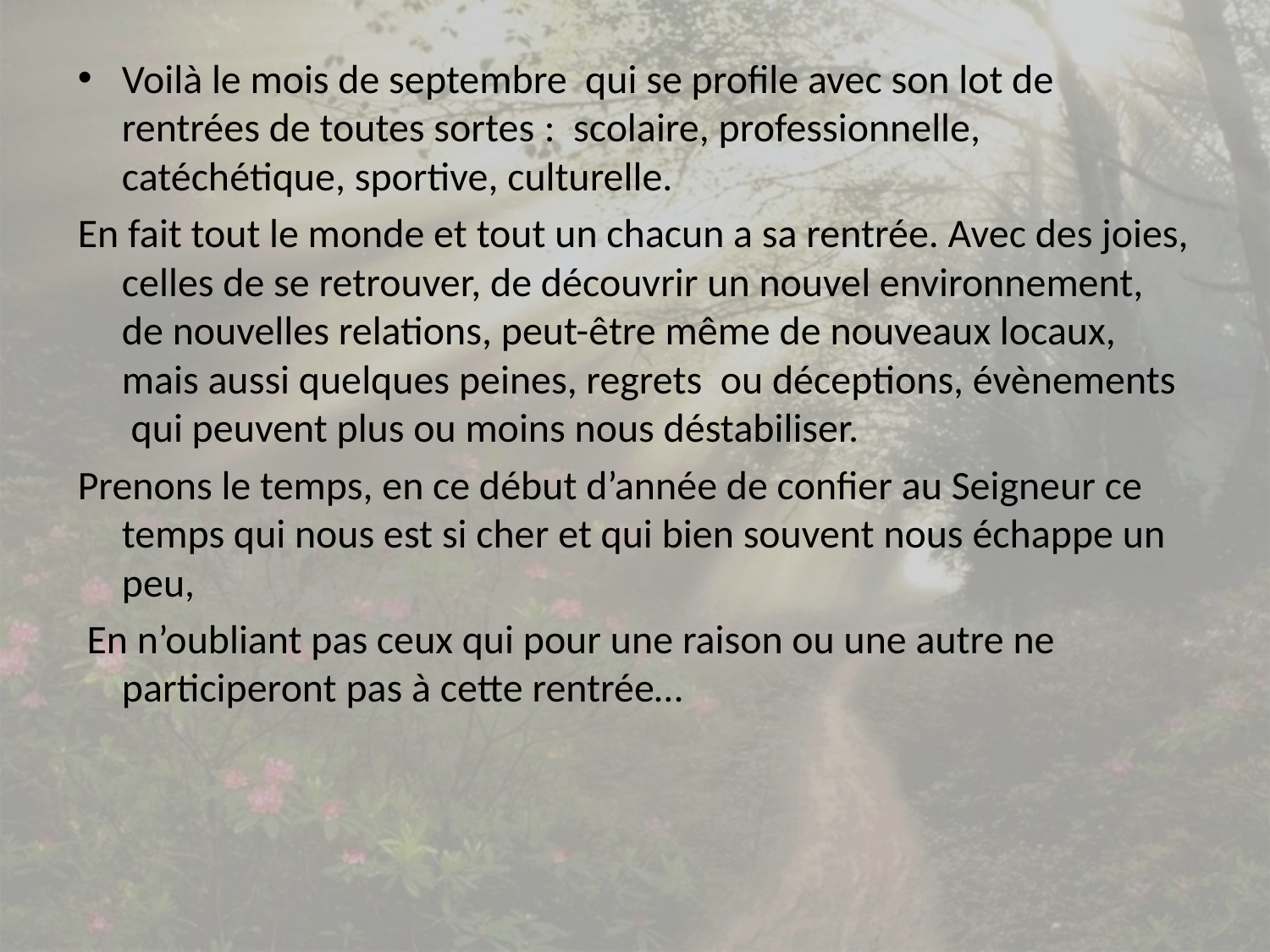

Voilà le mois de septembre  qui se profile avec son lot de rentrées de toutes sortes :  scolaire, professionnelle, catéchétique, sportive, culturelle.
En fait tout le monde et tout un chacun a sa rentrée. Avec des joies, celles de se retrouver, de découvrir un nouvel environnement, de nouvelles relations, peut-être même de nouveaux locaux, mais aussi quelques peines, regrets  ou déceptions, évènements  qui peuvent plus ou moins nous déstabiliser.
Prenons le temps, en ce début d’année de confier au Seigneur ce temps qui nous est si cher et qui bien souvent nous échappe un peu,
 En n’oubliant pas ceux qui pour une raison ou une autre ne participeront pas à cette rentrée…